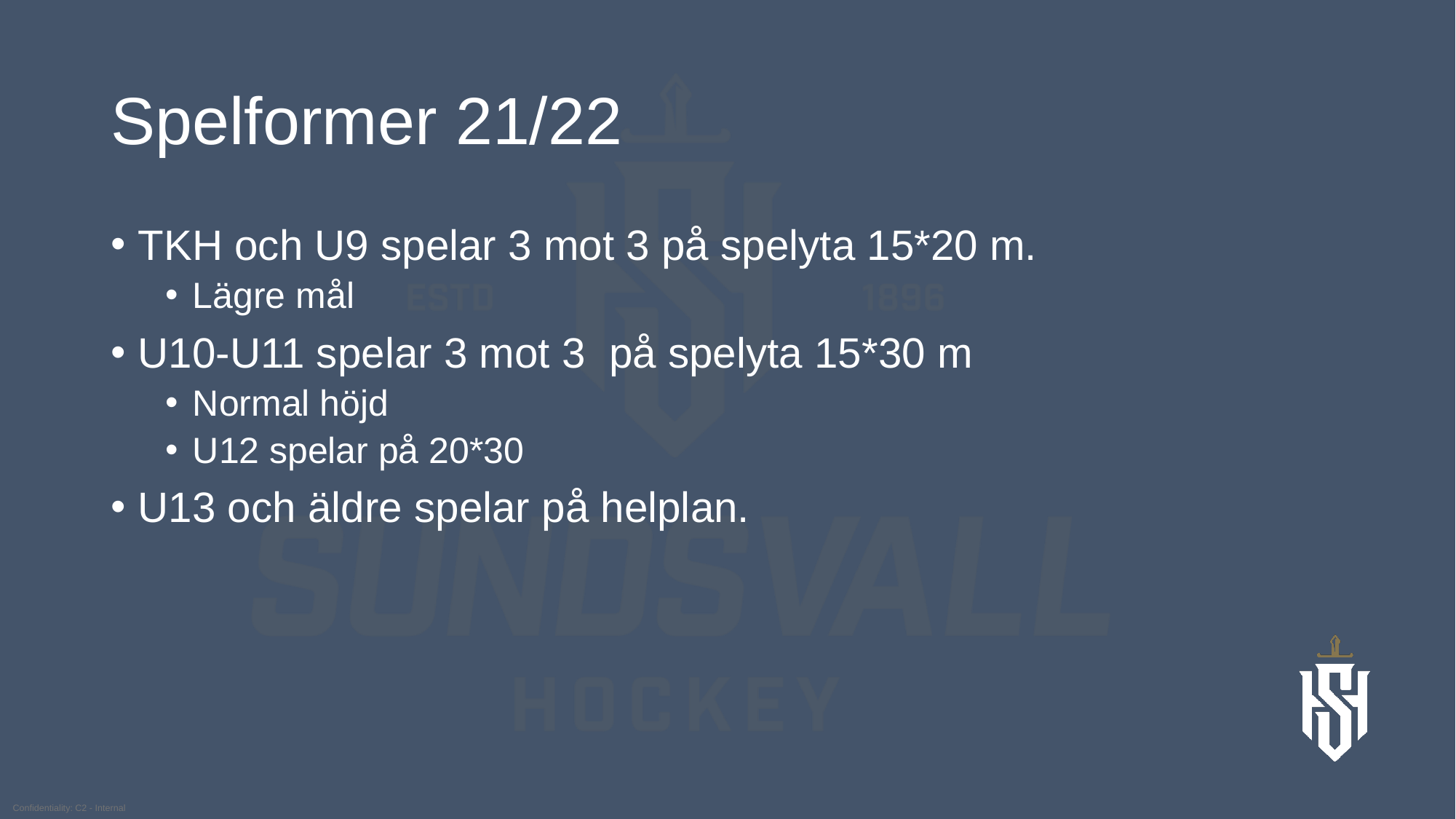

# Spelformer 21/22
TKH och U9 spelar 3 mot 3 på spelyta 15*20 m.
Lägre mål
U10-U11 spelar 3 mot 3  på spelyta 15*30 m
Normal höjd
U12 spelar på 20*30
U13 och äldre spelar på helplan.